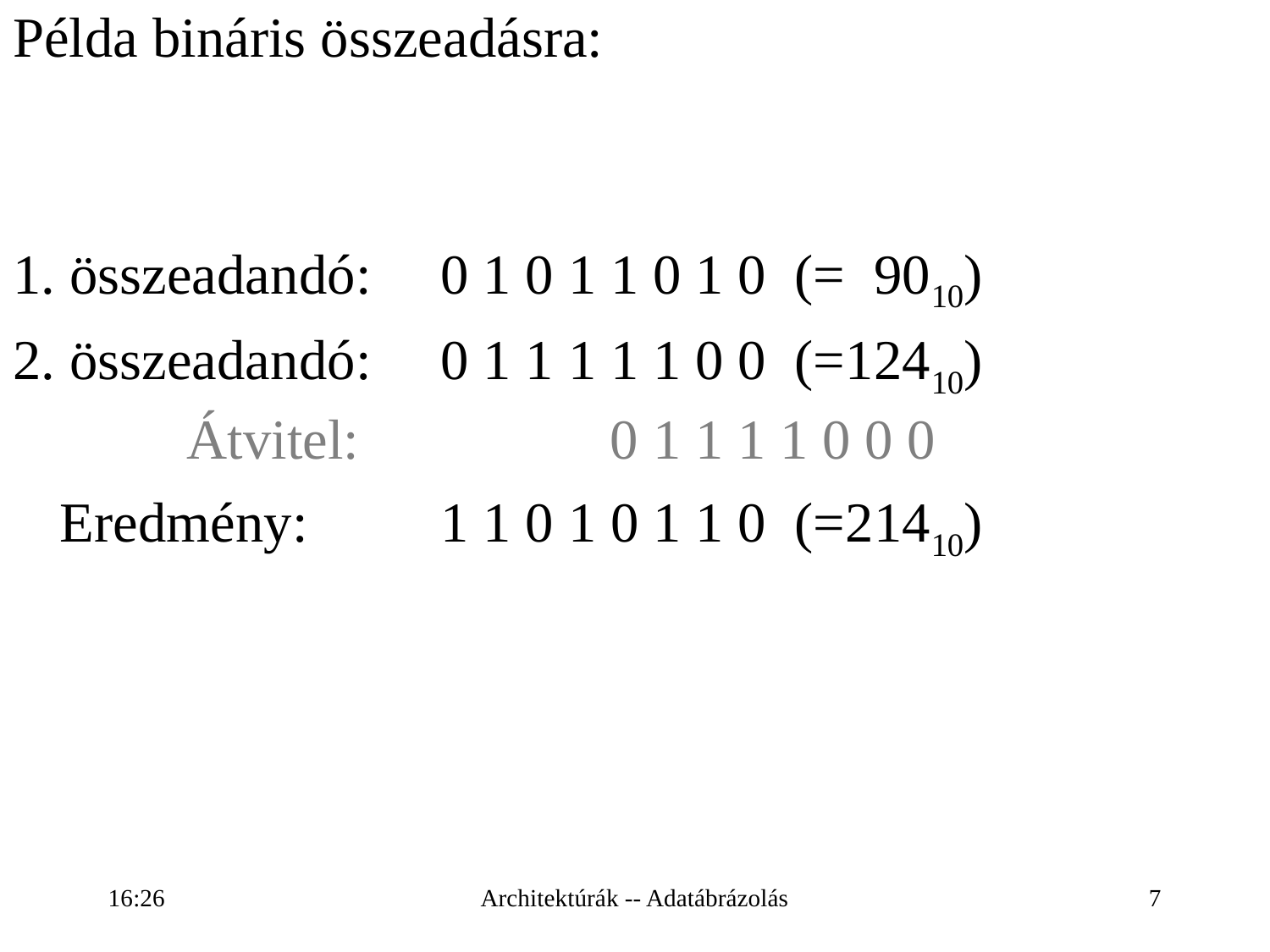

# Példa bináris összeadásra:

1. összeadandó:	0 1 0 1 1 0 1 0  (=  9010)
2. összeadandó:	0 1 1 1 1 1 0 0  (=12410)
		Átvitel:	 	   0 1 1 1 1 0 0 0
	Eredmény:		1 1 0 1 0 1 1 0  (=21410)
16:26
Architektúrák -- Adatábrázolás
7